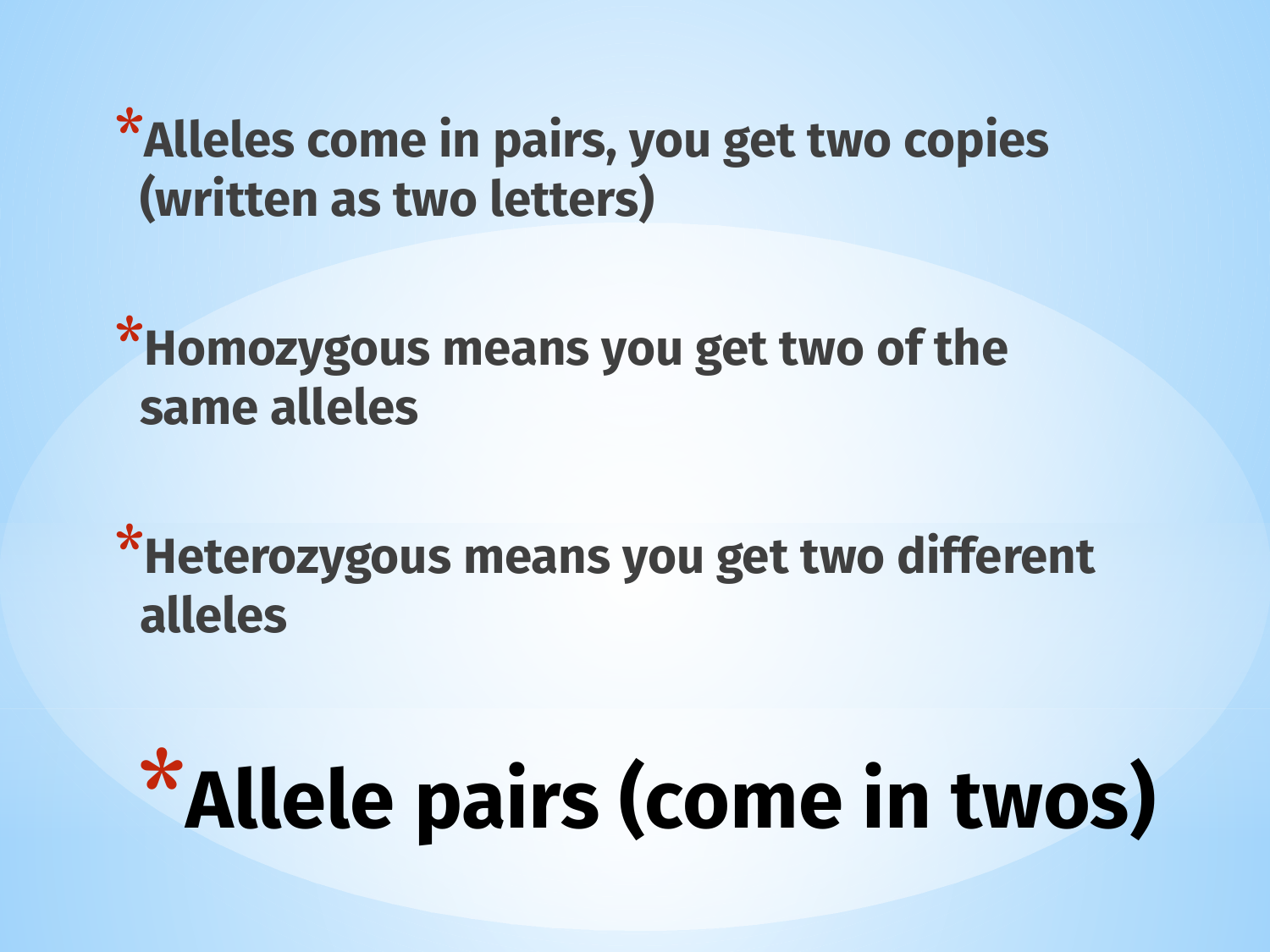

Alleles come in pairs, you get two copies (written as two letters)

Homozygous means you get two of the same alleles

Heterozygous means you get two different alleles
# Allele pairs (come in twos)